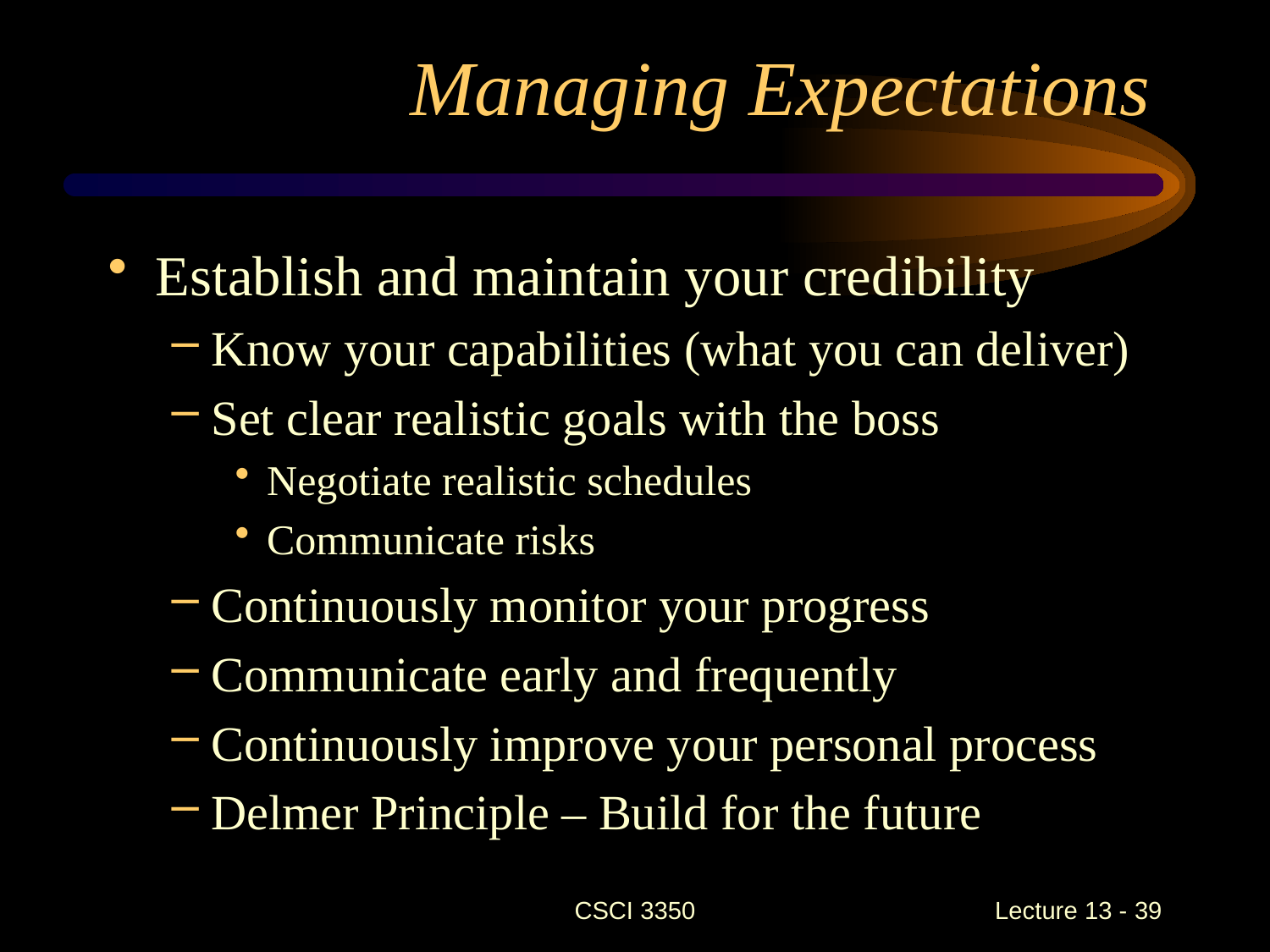

# Managing Expectations
Establish and maintain your credibility
Know your capabilities (what you can deliver)
Set clear realistic goals with the boss
Negotiate realistic schedules
Communicate risks
Continuously monitor your progress
Communicate early and frequently
Continuously improve your personal process
Delmer Principle – Build for the future

CSCI 3350
Lecture 13 - 39